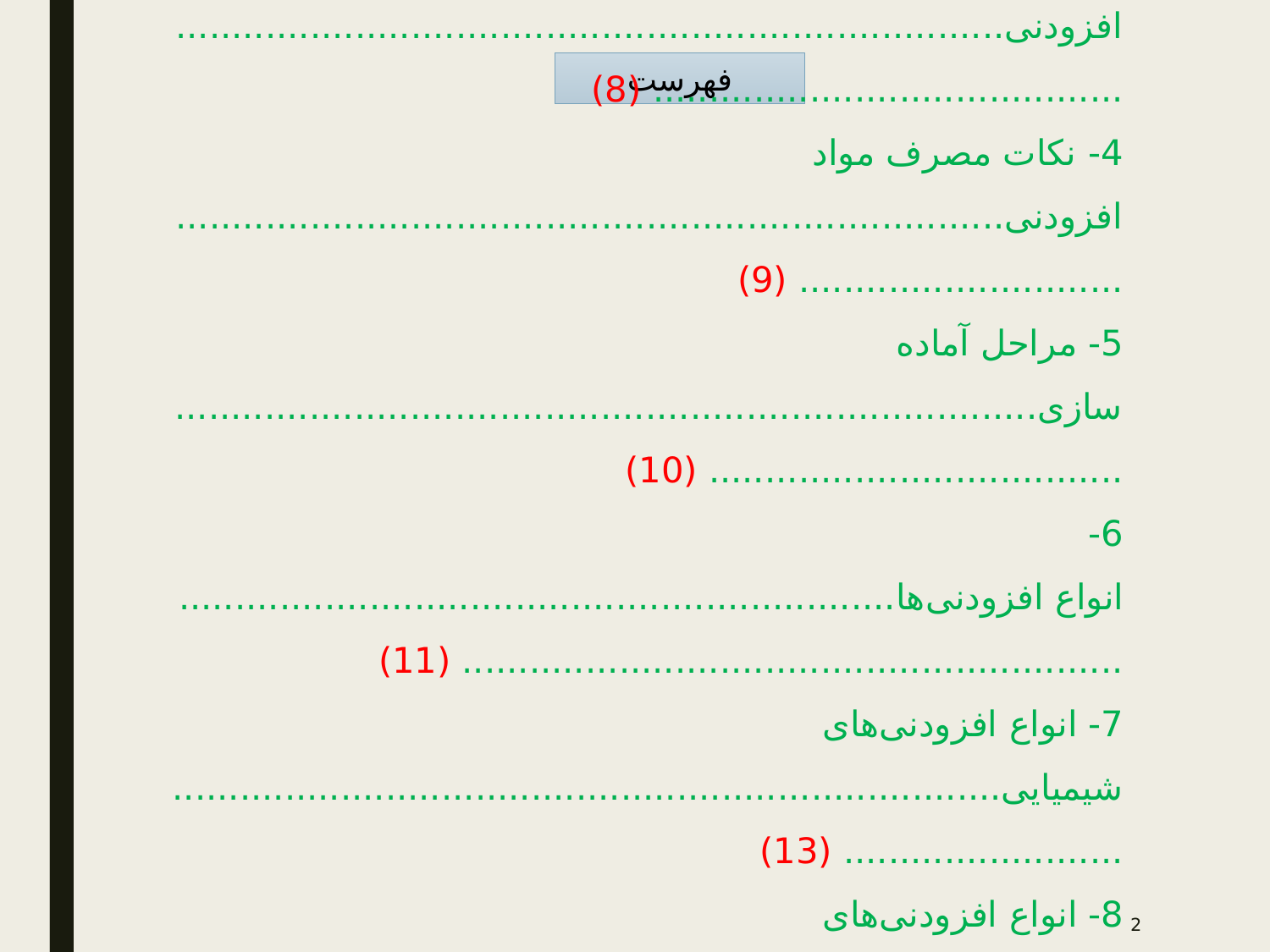

فهرست
1- مقدمه........................................................................................................................................... (3)
2-تعاریف........................................................................................................................................... (5)
3- هدف مواد افزودنی.................................................................................................................... (8)
4- نکات مصرف مواد افزودنی....................................................................................................... (9)
5- مراحل آماده سازی.................................................................................................................. (10)
6-انواع افزودنی‌ها........................................................................................................................... (11)
7- انواع افزودنی‌های شیمیایی................................................................................................... (13)
8- انواع افزودنی‌های معدنی........................................................................................................ (54)
9- نتیجه‌گیری................................................................................................................................ (82)
10- منابع........................................................................................................................................ (83)
2